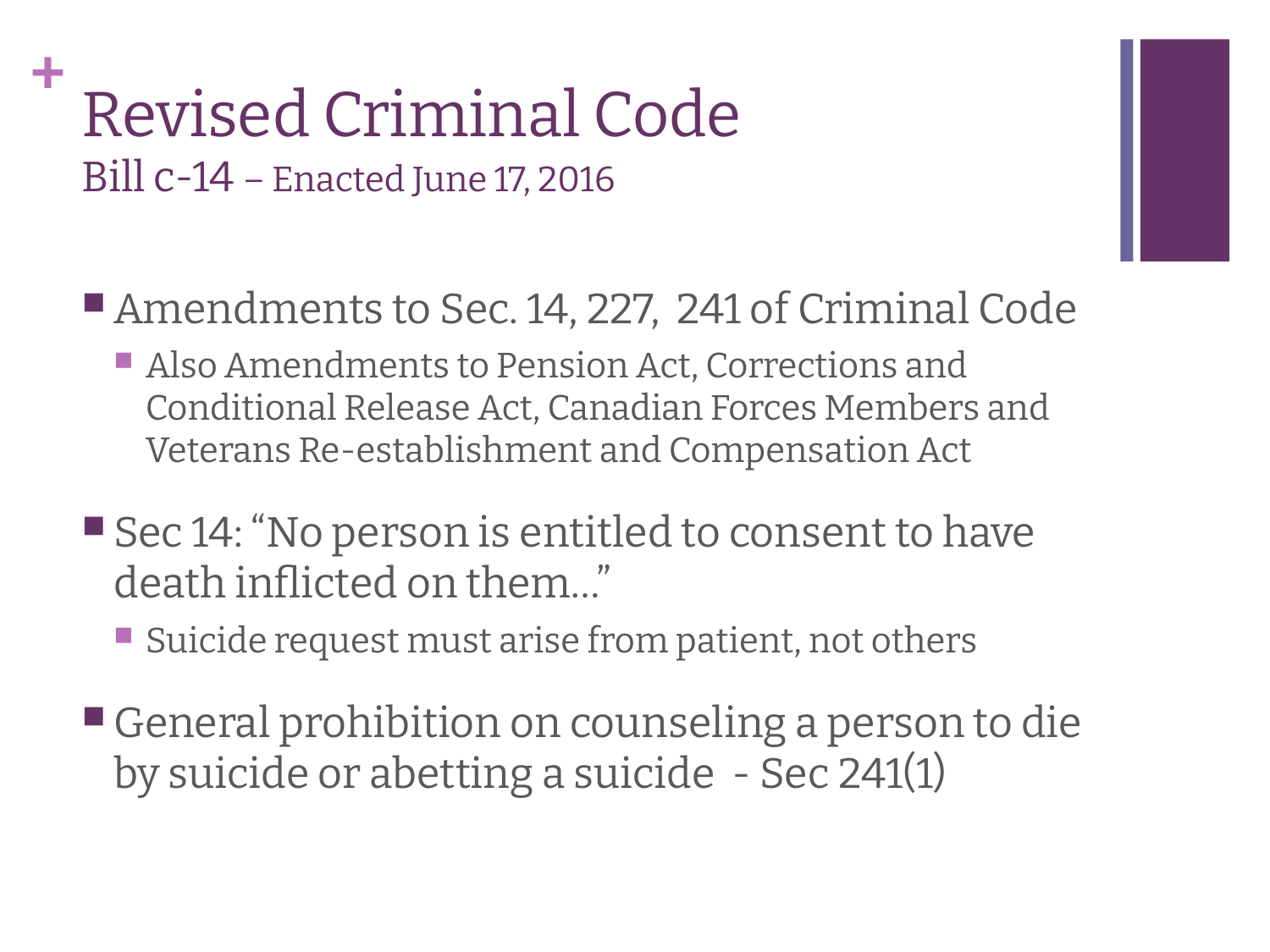

# Revised Criminal Code Bill c-14 – Enacted June 17, 2016
Amendments to Sec. 14, 227,  241 of Criminal Code
Also Amendments to Pension Act, Corrections and Conditional Release Act, Canadian Forces Members and Veterans Re-establishment and Compensation Act
Sec 14: “No person is entitled to consent to have death inflicted on them…”
Suicide request must arise from patient, not others
General prohibition on counseling a person to die by suicide or abetting a suicide  - Sec 241(1)